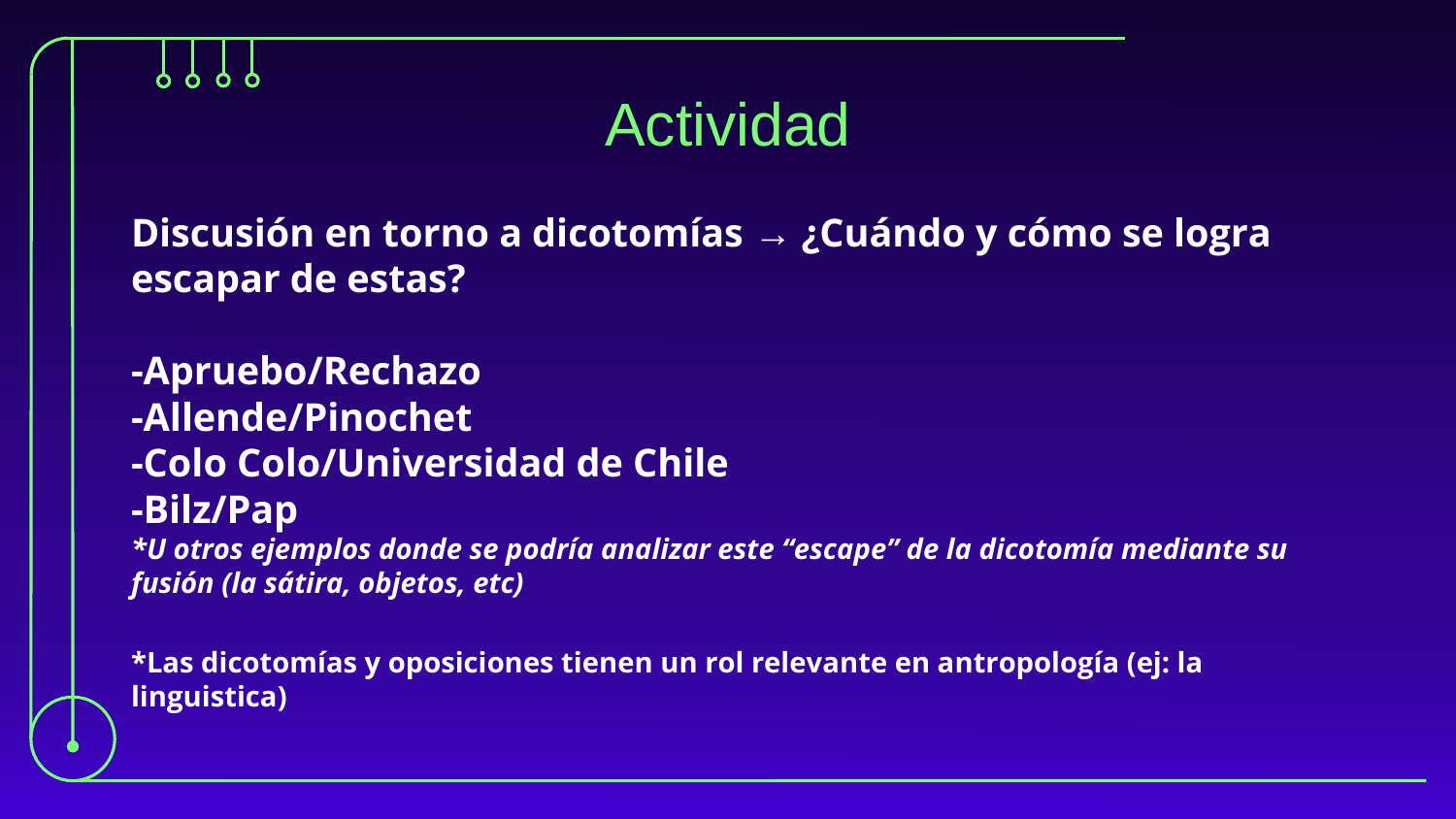

# Actividad
Discusión en torno a dicotomías → ¿Cuándo y cómo se logra escapar de estas?

-Apruebo/Rechazo
-Allende/Pinochet
-Colo Colo/Universidad de Chile
-Bilz/Pap
*U otros ejemplos donde se podría analizar este “escape” de la dicotomía mediante su fusión (la sátira, objetos, etc)

*Las dicotomías y oposiciones tienen un rol relevante en antropología (ej: la linguistica)